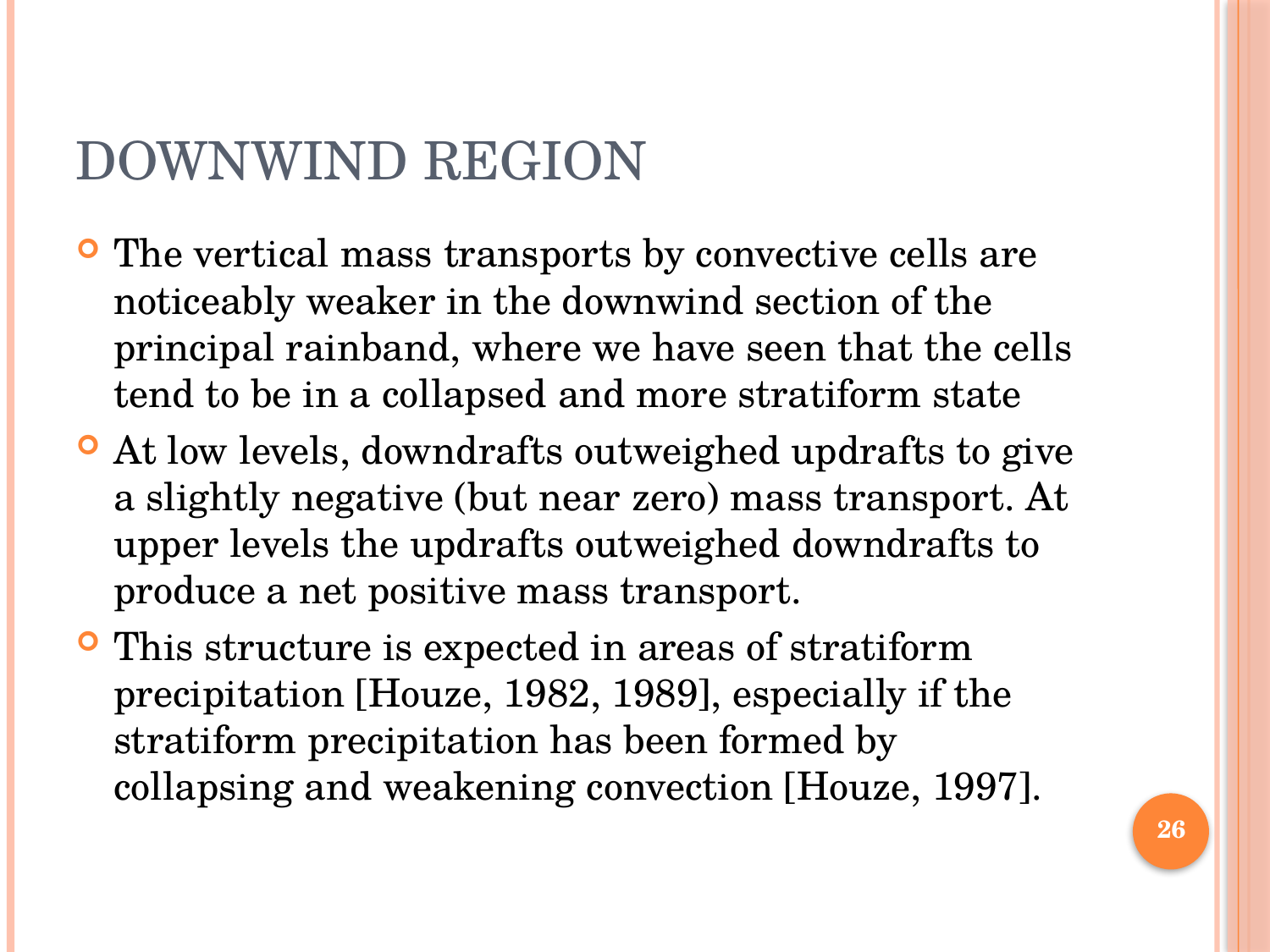

# Downwind Region
The vertical mass transports by convective cells are noticeably weaker in the downwind section of the principal rainband, where we have seen that the cells tend to be in a collapsed and more stratiform state
At low levels, downdrafts outweighed updrafts to give a slightly negative (but near zero) mass transport. At upper levels the updrafts outweighed downdrafts to produce a net positive mass transport.
This structure is expected in areas of stratiform precipitation [Houze, 1982, 1989], especially if the stratiform precipitation has been formed by collapsing and weakening convection [Houze, 1997].
26